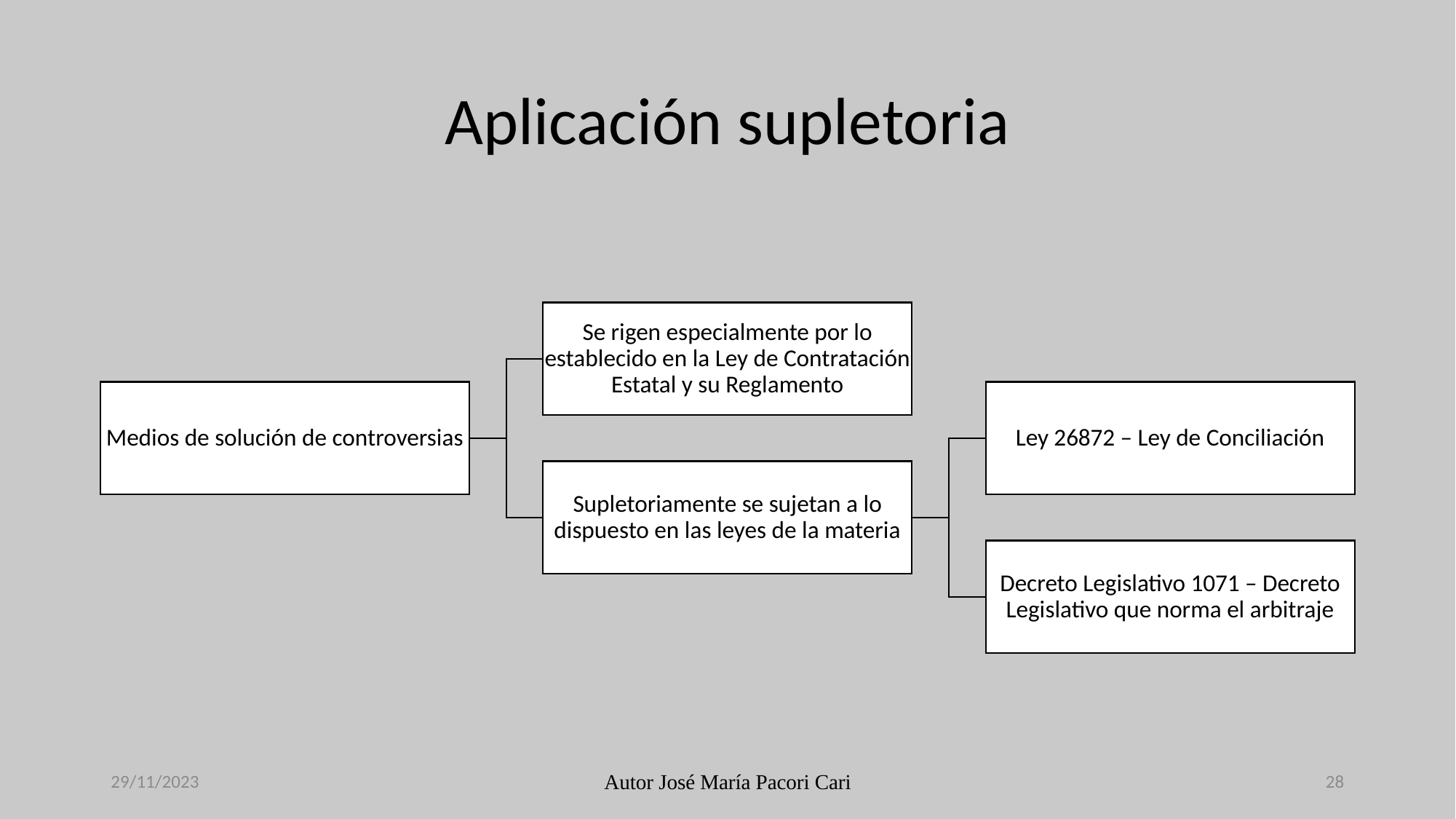

# Aplicación supletoria
Medios de solución de controversias
Se rigen especialmente por lo establecido en la Ley de Contratación Estatal y su Reglamento
Supletoriamente se sujetan a lo dispuesto en las leyes de la materia
Ley 26872 – Ley de Conciliación
Decreto Legislativo 1071 – Decreto Legislativo que norma el arbitraje
29/11/2023
Autor José María Pacori Cari
28